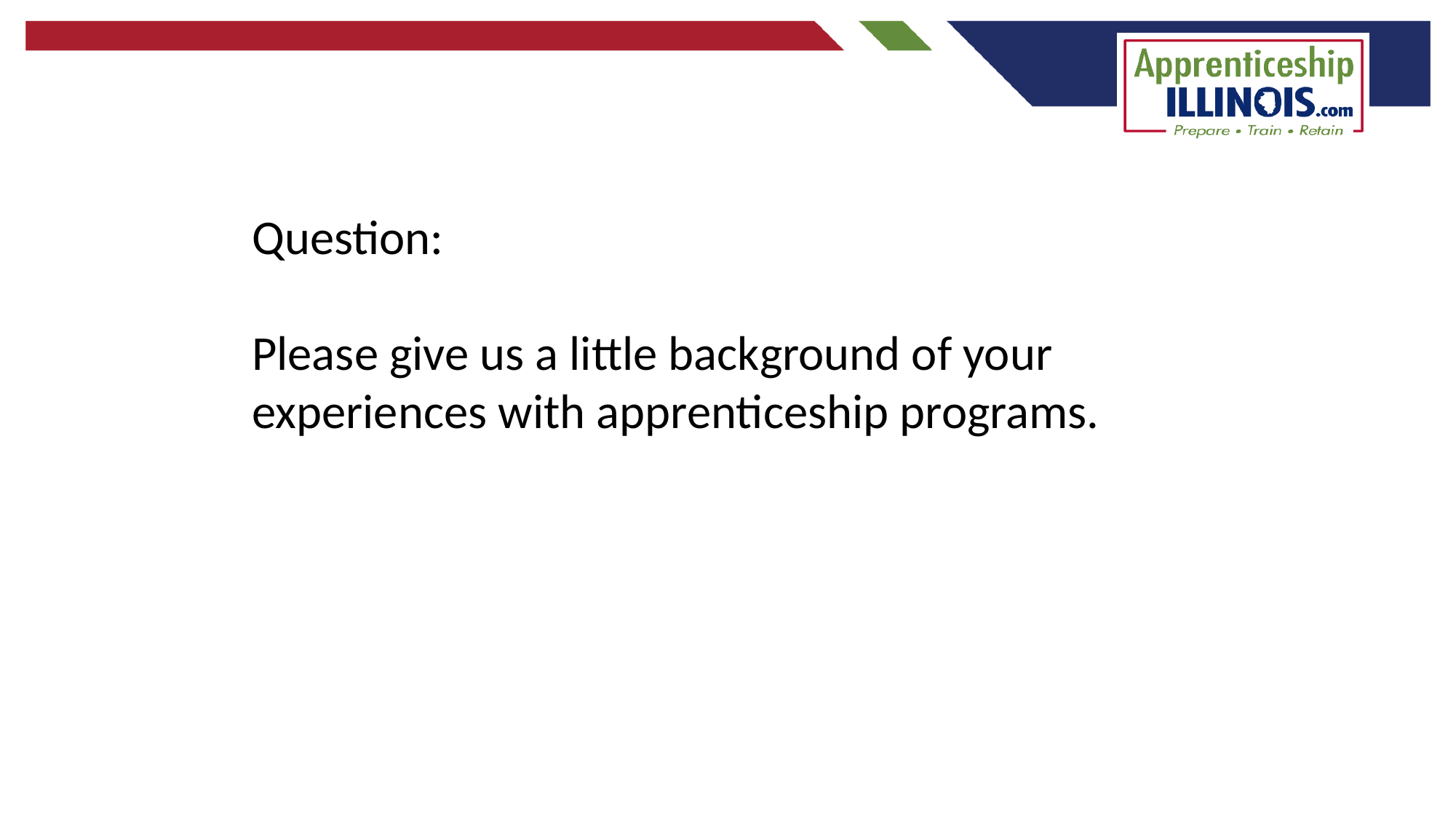

Question:

Please give us a little background of your experiences with apprenticeship programs.